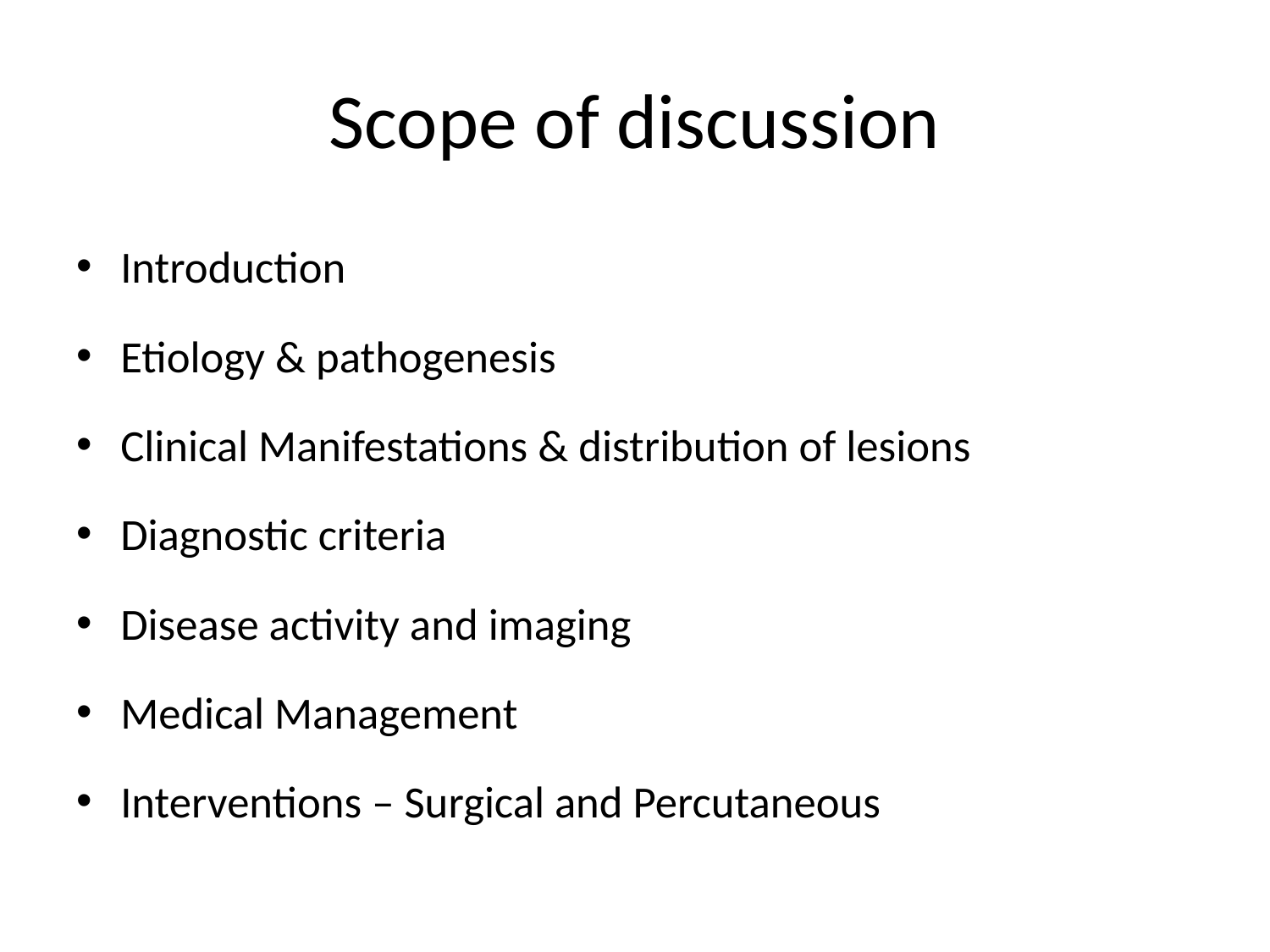

# Scope of discussion
Introduction
Etiology & pathogenesis
Clinical Manifestations & distribution of lesions
Diagnostic criteria
Disease activity and imaging
Medical Management
Interventions – Surgical and Percutaneous